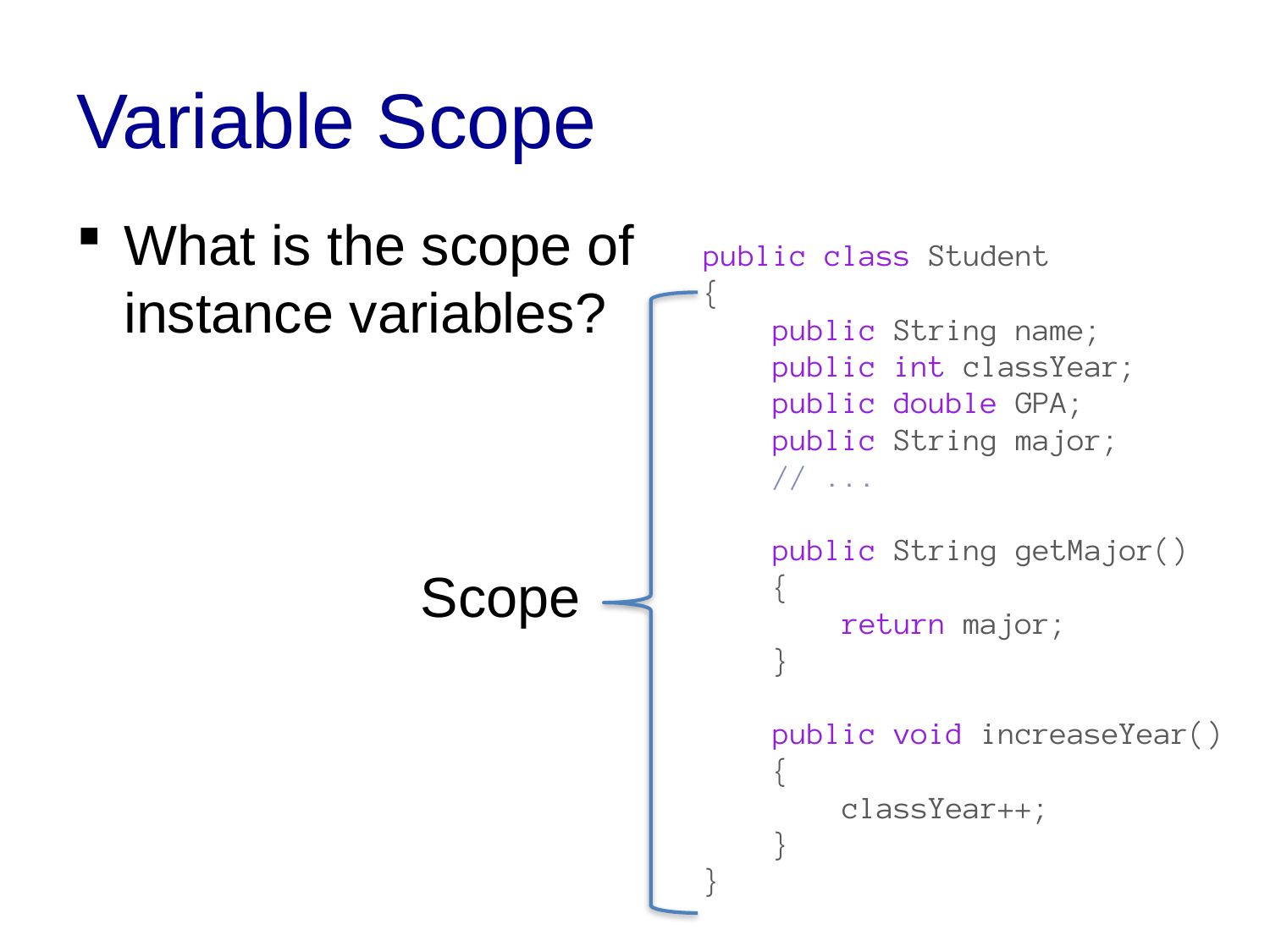

# Variable Scope
What is the scope of instance variables?

public class Student
{
    public String name;
    public int classYear;
    public double GPA;
    public String major;
    // ...

    public String getMajor()
    {
        return major;
    }

    public void increaseYear()
    {
        classYear++;
    }
}

Scope